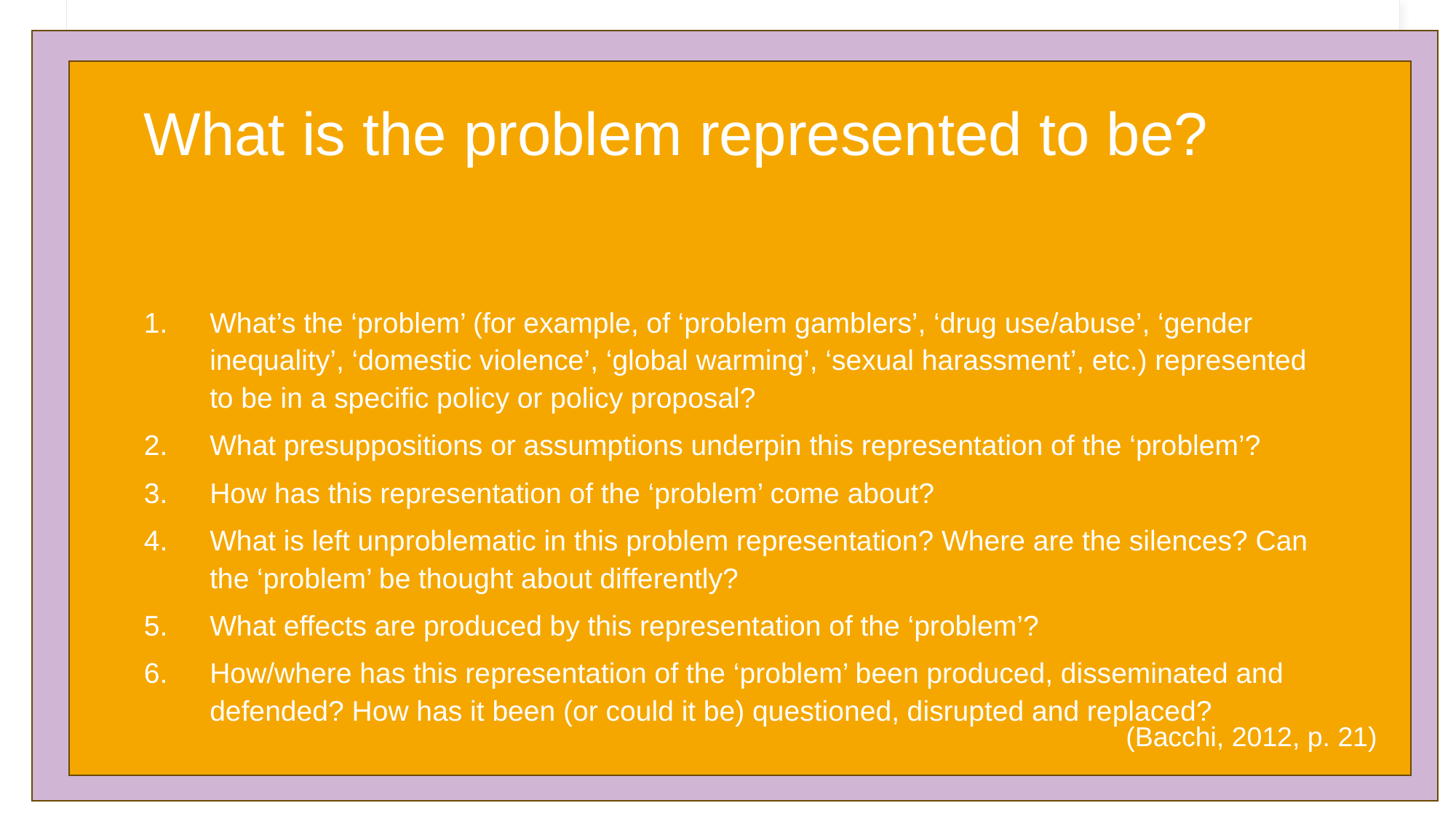

# What is the problem represented to be?
What’s the ‘problem’ (for example, of ‘problem gamblers’, ‘drug use/abuse’, ‘gender inequality’, ‘domestic violence’, ‘global warming’, ‘sexual harassment’, etc.) represented to be in a specific policy or policy proposal?
What presuppositions or assumptions underpin this representation of the ‘problem’?
How has this representation of the ‘problem’ come about?
What is left unproblematic in this problem representation? Where are the silences? Can the ‘problem’ be thought about differently?
What effects are produced by this representation of the ‘problem’?
How/where has this representation of the ‘problem’ been produced, disseminated and defended? How has it been (or could it be) questioned, disrupted and replaced?
		(Bacchi, 2012, p. 21)